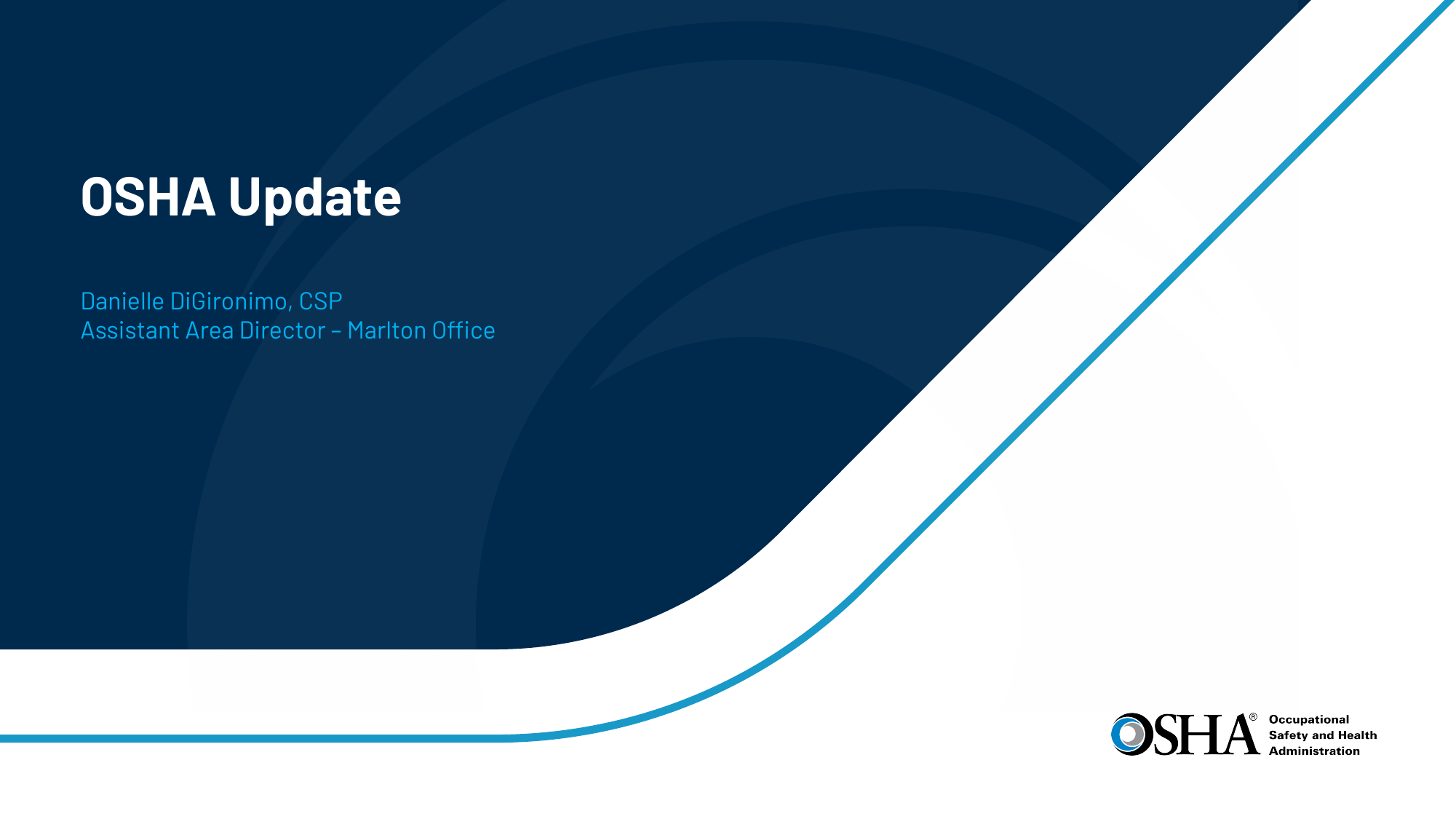

# OSHA Update
Danielle DiGironimo, CSP
Assistant Area Director – Marlton Office